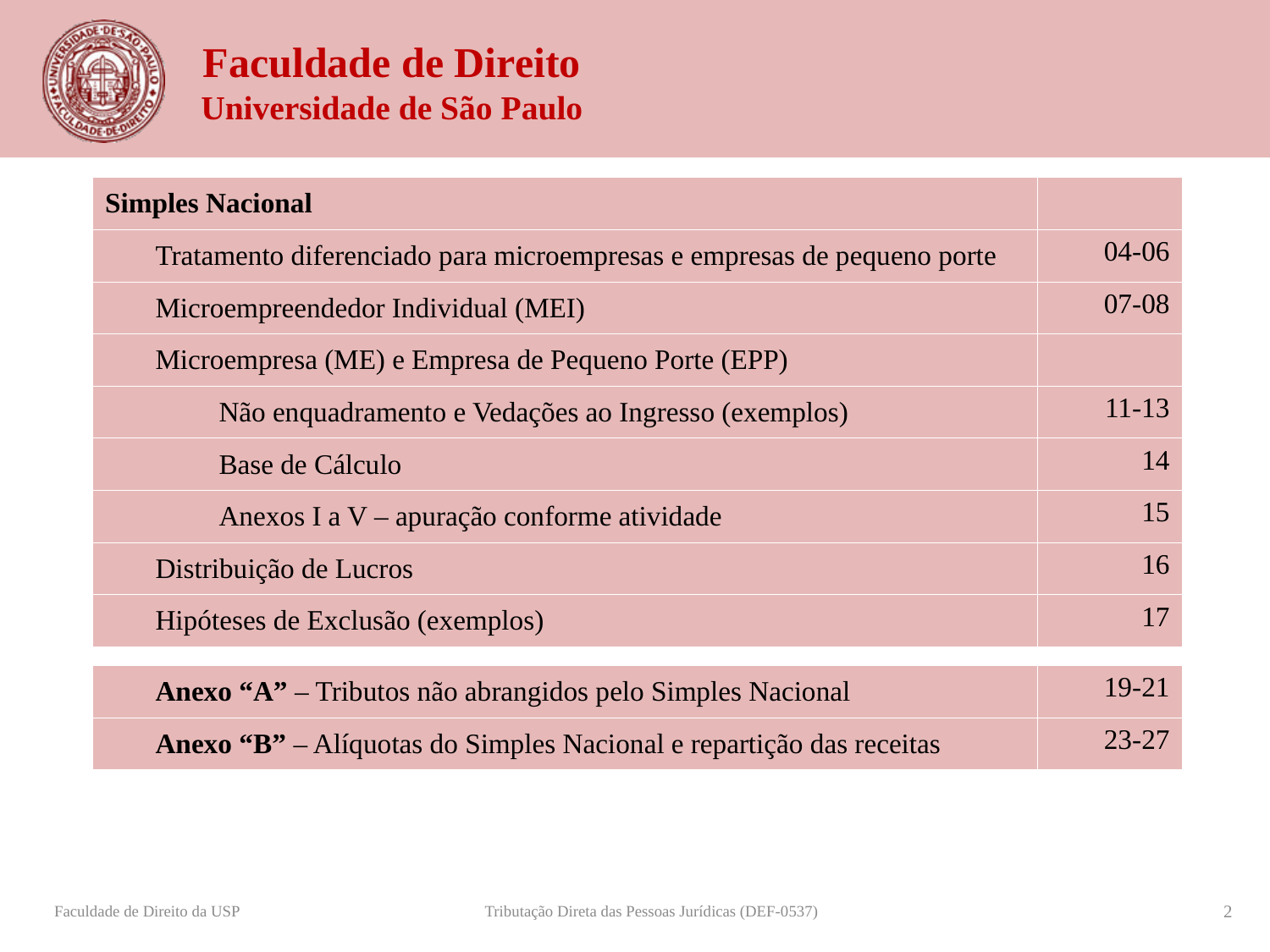

| Simples Nacional |  |
| --- | --- |
| Tratamento diferenciado para microempresas e empresas de pequeno porte | 04-06 |
| Microempreendedor Individual (MEI) | 07-08 |
| Microempresa (ME) e Empresa de Pequeno Porte (EPP) |  |
| Não enquadramento e Vedações ao Ingresso (exemplos) | 11-13 |
| Base de Cálculo | 14 |
| Anexos I a V – apuração conforme atividade | 15 |
| Distribuição de Lucros | 16 |
| Hipóteses de Exclusão (exemplos) | 17 |
|  |  |
| Anexo “A” – Tributos não abrangidos pelo Simples Nacional | 19-21 |
| Anexo “B” – Alíquotas do Simples Nacional e repartição das receitas | 23-27 |